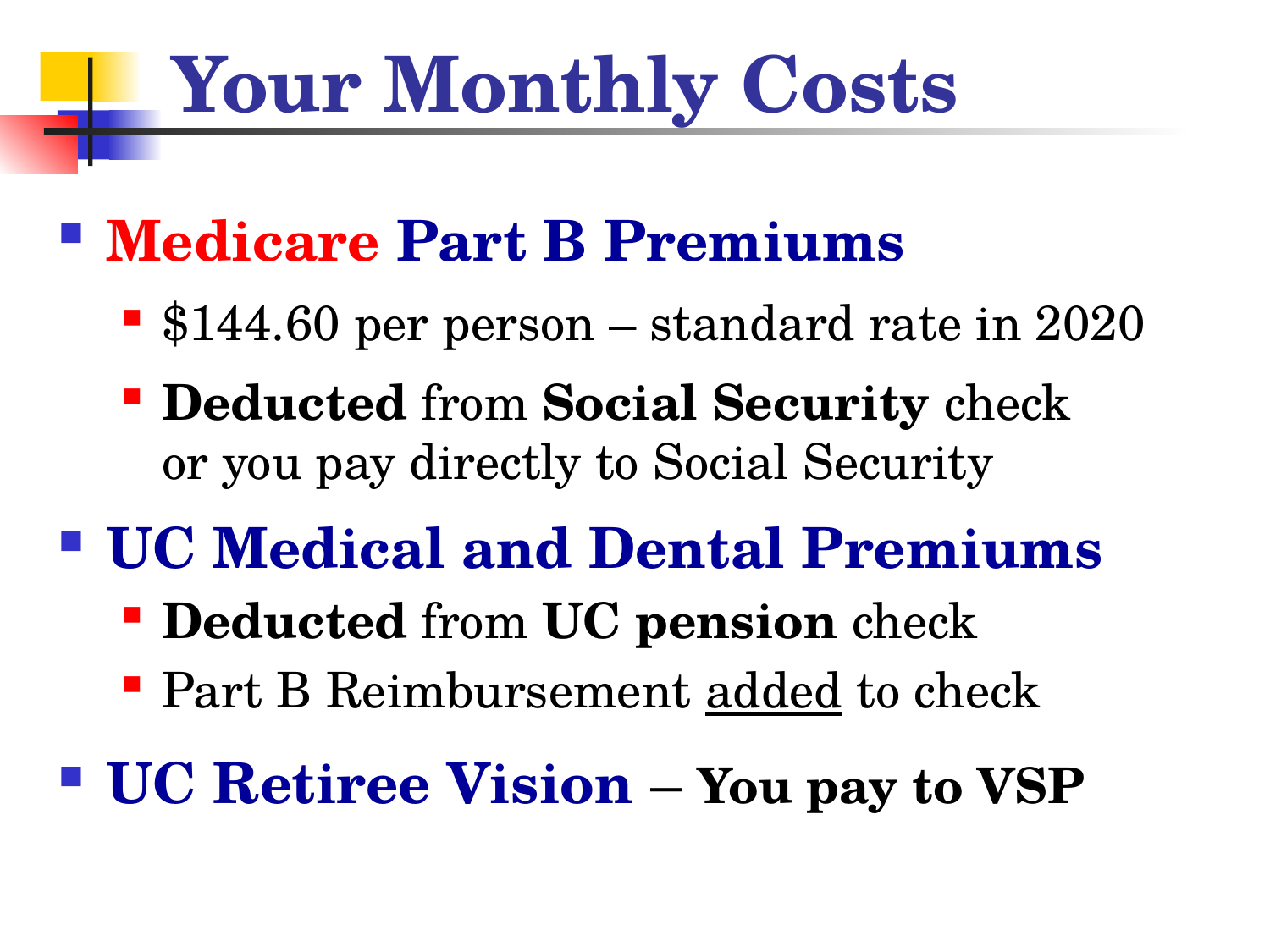

# Your Monthly Costs
Medicare Part B Premiums
$144.60 per person – standard rate in 2020
Deducted from Social Security check
or you pay directly to Social Security
UC Medical and Dental Premiums
Deducted from UC pension check
Part B Reimbursement added to check
UC Retiree Vision – You pay to VSP